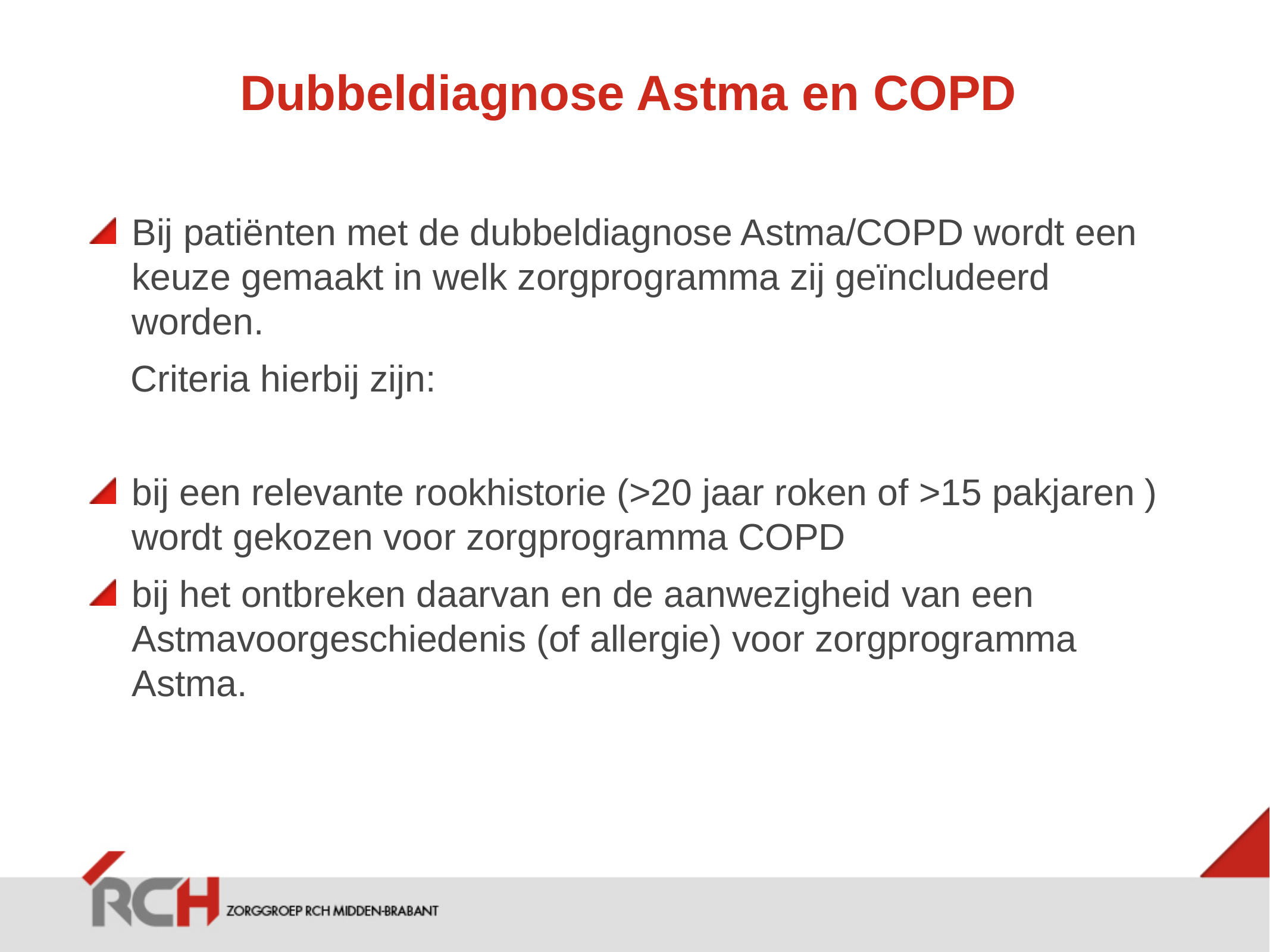

# Dubbeldiagnose Astma en COPD
Bij patiënten met de dubbeldiagnose Astma/COPD wordt een keuze gemaakt in welk zorgprogramma zij geïncludeerd worden.
    Criteria hierbij zijn:

bij een relevante rookhistorie (>20 jaar roken of >15 pakjaren ) wordt gekozen voor zorgprogramma COPD
bij het ontbreken daarvan en de aanwezigheid van een Astmavoorgeschiedenis (of allergie) voor zorgprogramma Astma.